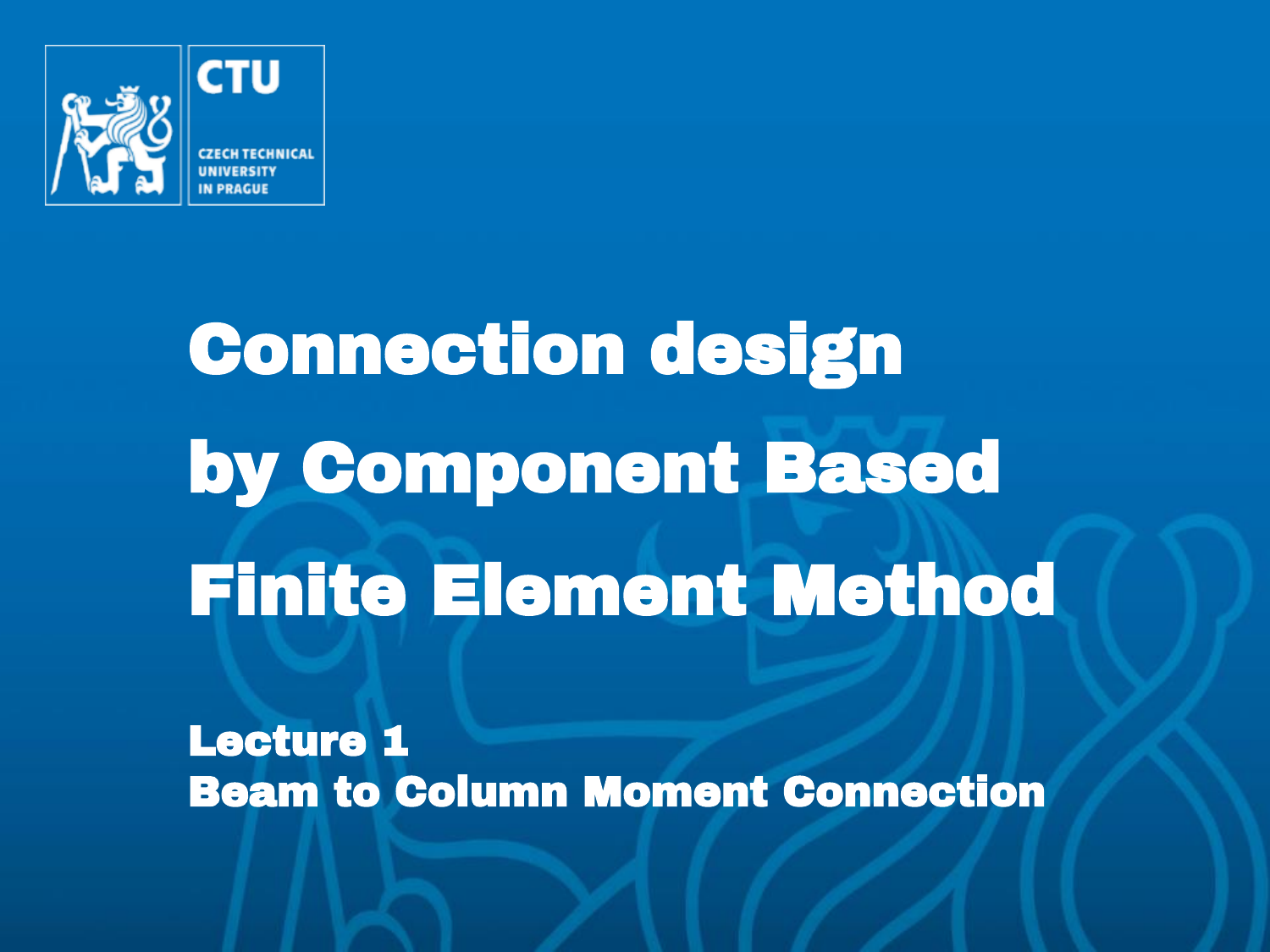

# Connection design by Component Based Finite Element Method Lecture 1 Beam to Column Moment Connection